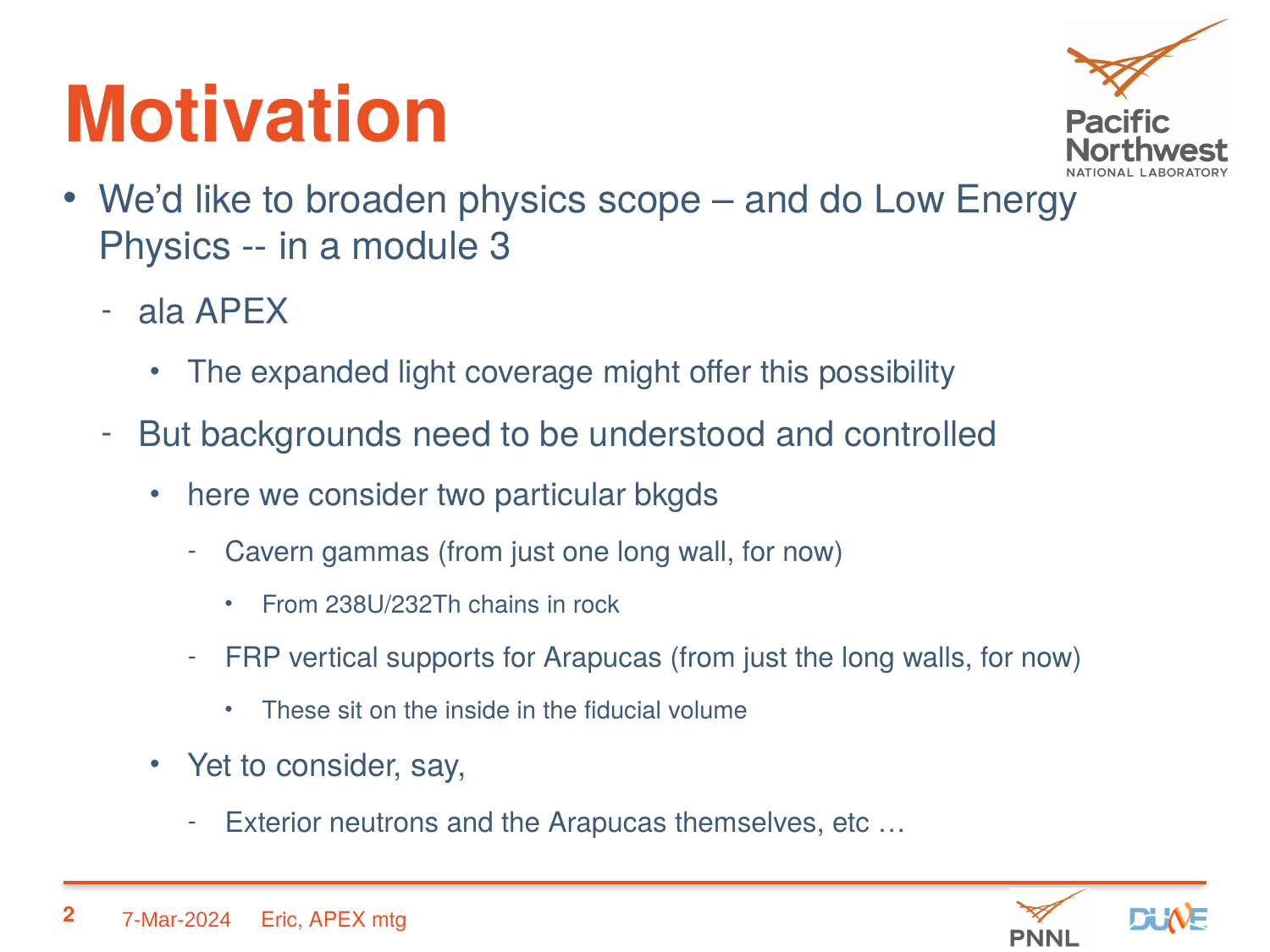

# Motivation
We’d like to broaden physics scope – and do Low Energy Physics -- in a module 3
ala APEX
The expanded light coverage might offer this possibility
But backgrounds need to be understood and controlled
here we consider two particular bkgds
Cavern gammas (from just one long wall, for now)
From 238U/232Th chains in rock
FRP vertical supports for Arapucas (from just the long walls, for now)
These sit on the inside in the fiducial volume
Yet to consider, say,
Exterior neutrons and the Arapucas themselves, etc …
2
7-Mar-2024
Eric, APEX mtg